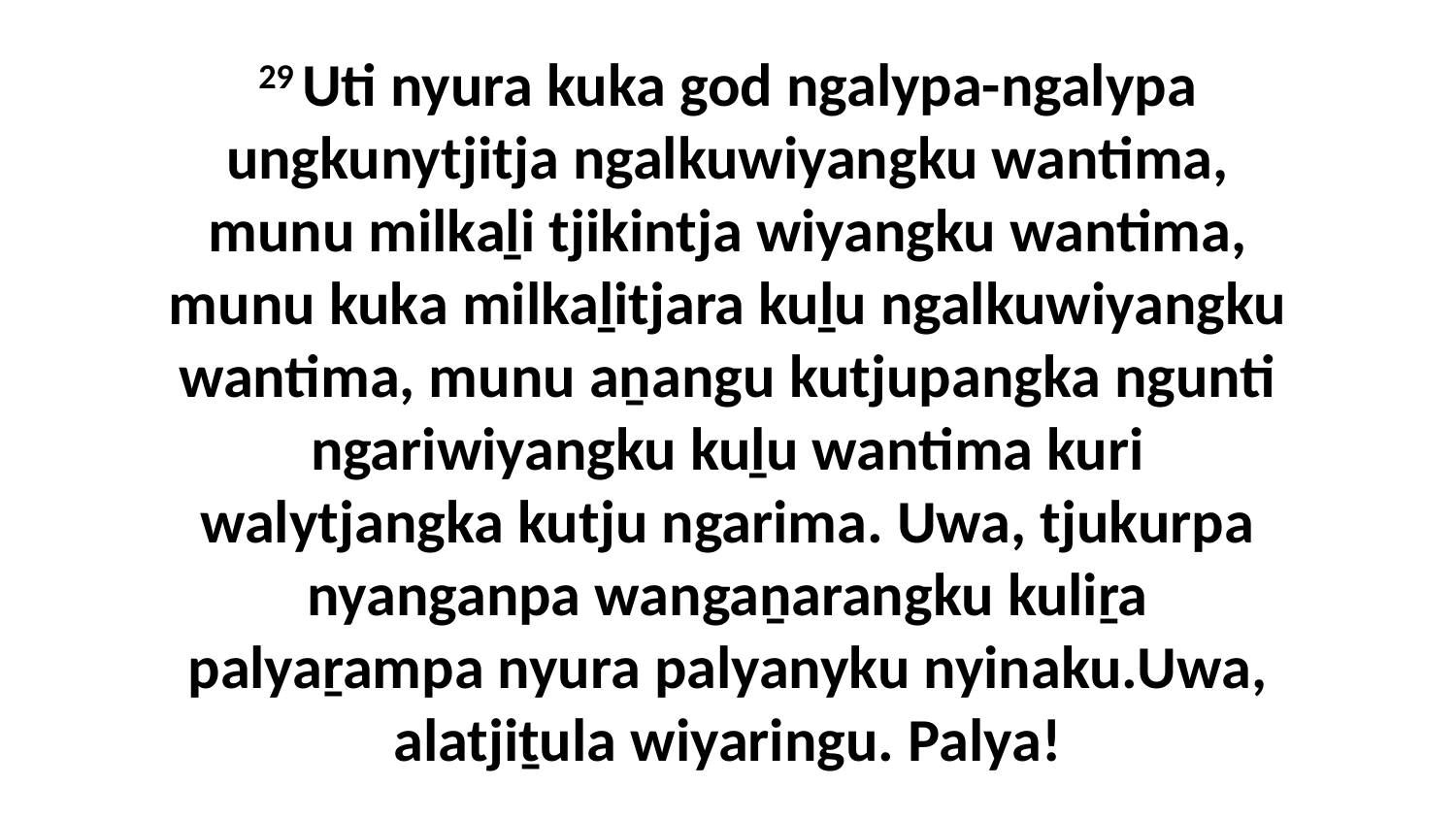

29 Uti nyura kuka god ngalypa-ngalypa ungkunytjitja ngalkuwiyangku wantima, munu milkaḻi tjikintja wiyangku wantima, munu kuka milkaḻitjara kuḻu ngalkuwiyangku wantima, munu aṉangu kutjupangka ngunti ngariwiyangku kuḻu wantima kuri walytjangka kutju ngarima. Uwa, tjukurpa nyanganpa wangaṉarangku kuliṟa palyaṟampa nyura palyanyku nyinaku.Uwa, alatjiṯula wiyaringu. Palya!